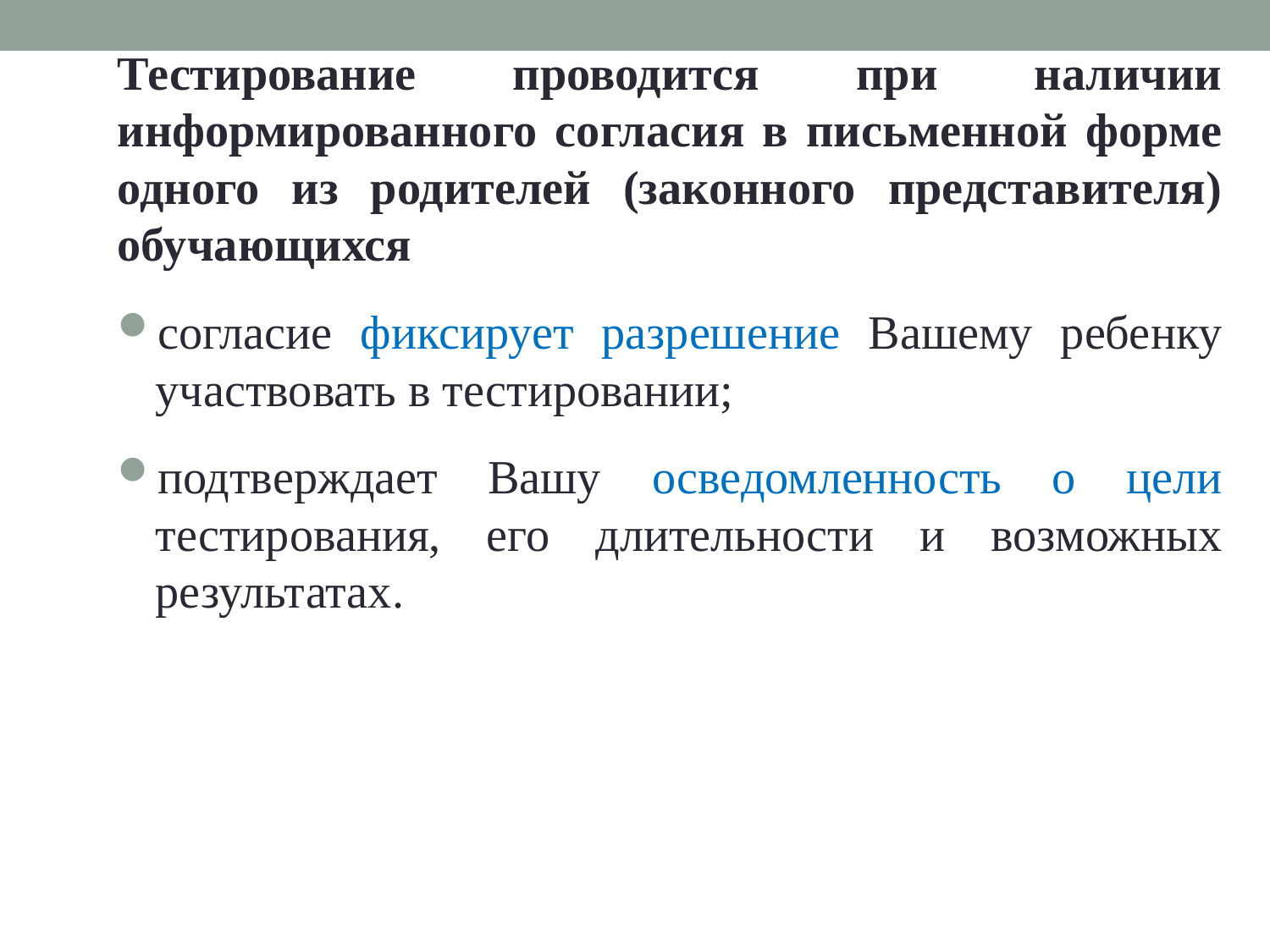

Тестирование проводится при наличии информированного согласия в письменной форме одного из родителей (законного представителя) обучающихся
согласие фиксирует разрешение Вашему ребенку участвовать в тестировании;
подтверждает Вашу осведомленность о цели тестирования, его длительности и возможных результатах.